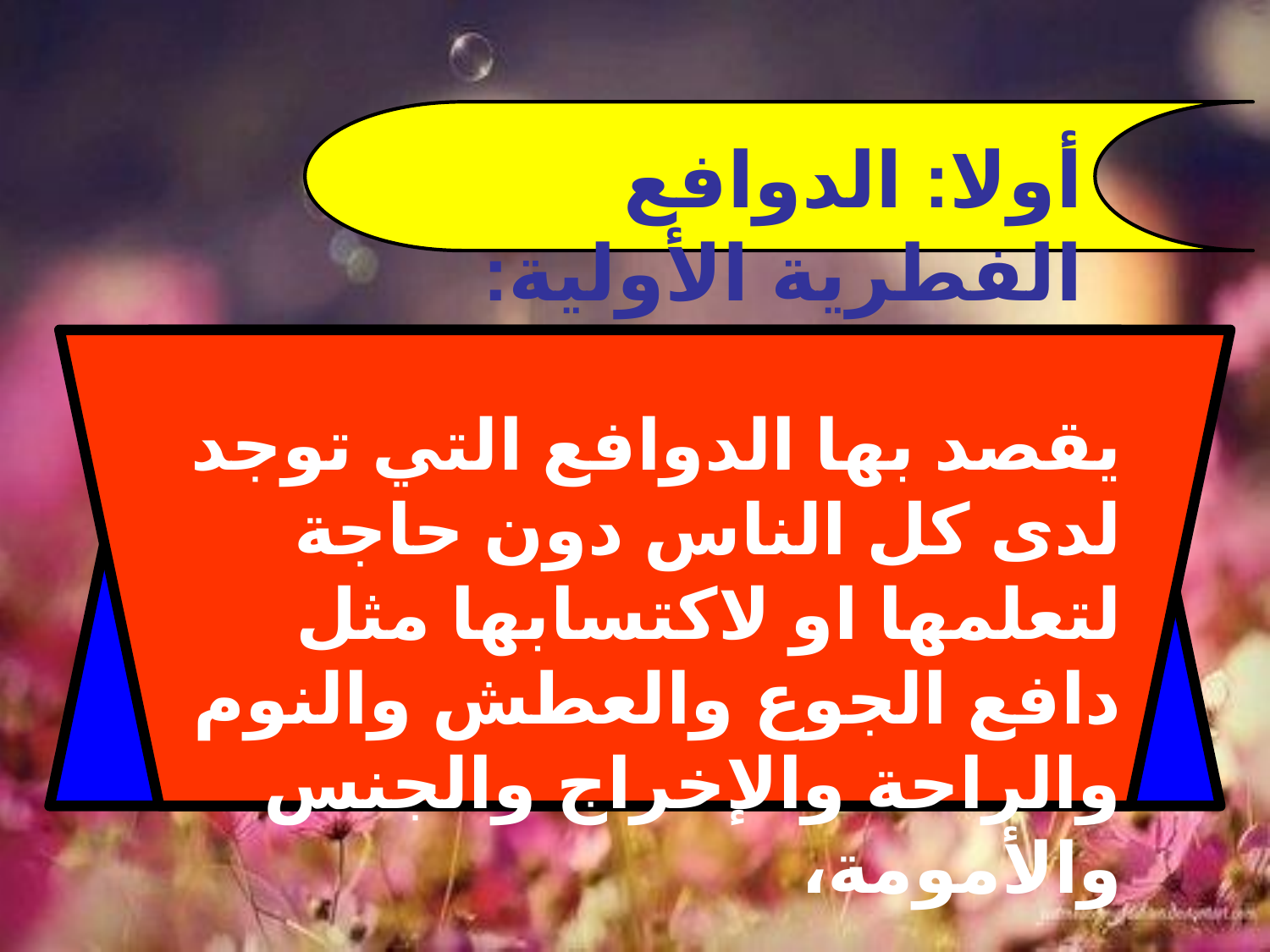

أولا: الدوافع الفطرية الأولية:

يقصد بها الدوافع التي توجد لدى كل الناس دون حاجة لتعلمها او لاكتسابها مثل دافع الجوع والعطش والنوم والراحة والإخراج والجنس والأمومة،